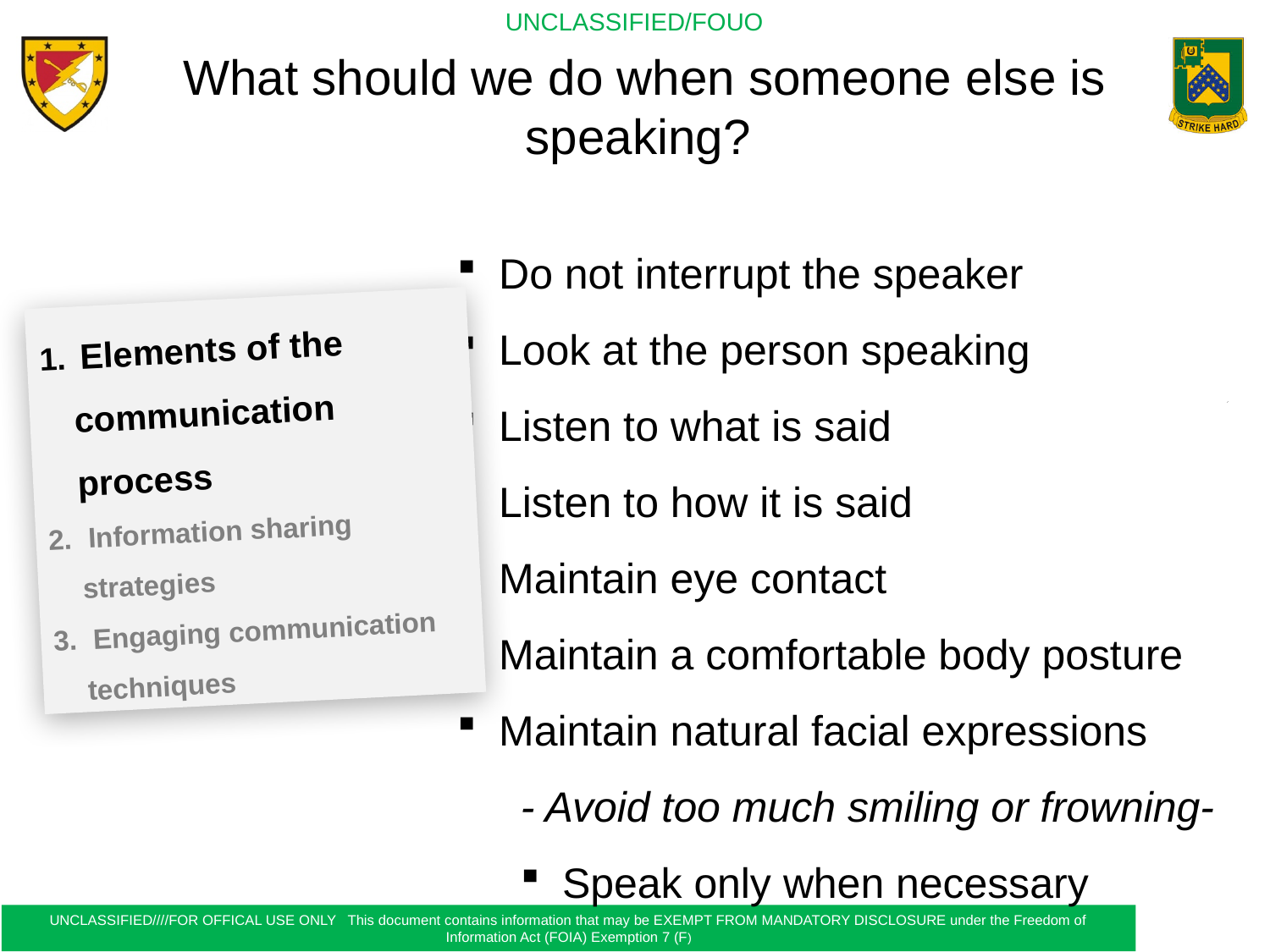

What should we do when someone else is speaking?
 Do not interrupt the speaker
 Look at the person speaking
 Listen to what is said
 Listen to how it is said
 Maintain eye contact
 Maintain a comfortable body posture
 Maintain natural facial expressions
- Avoid too much smiling or frowning-
 Speak only when necessary
 Elements of the communication process
 Information sharing strategies
 Engaging communication techniques